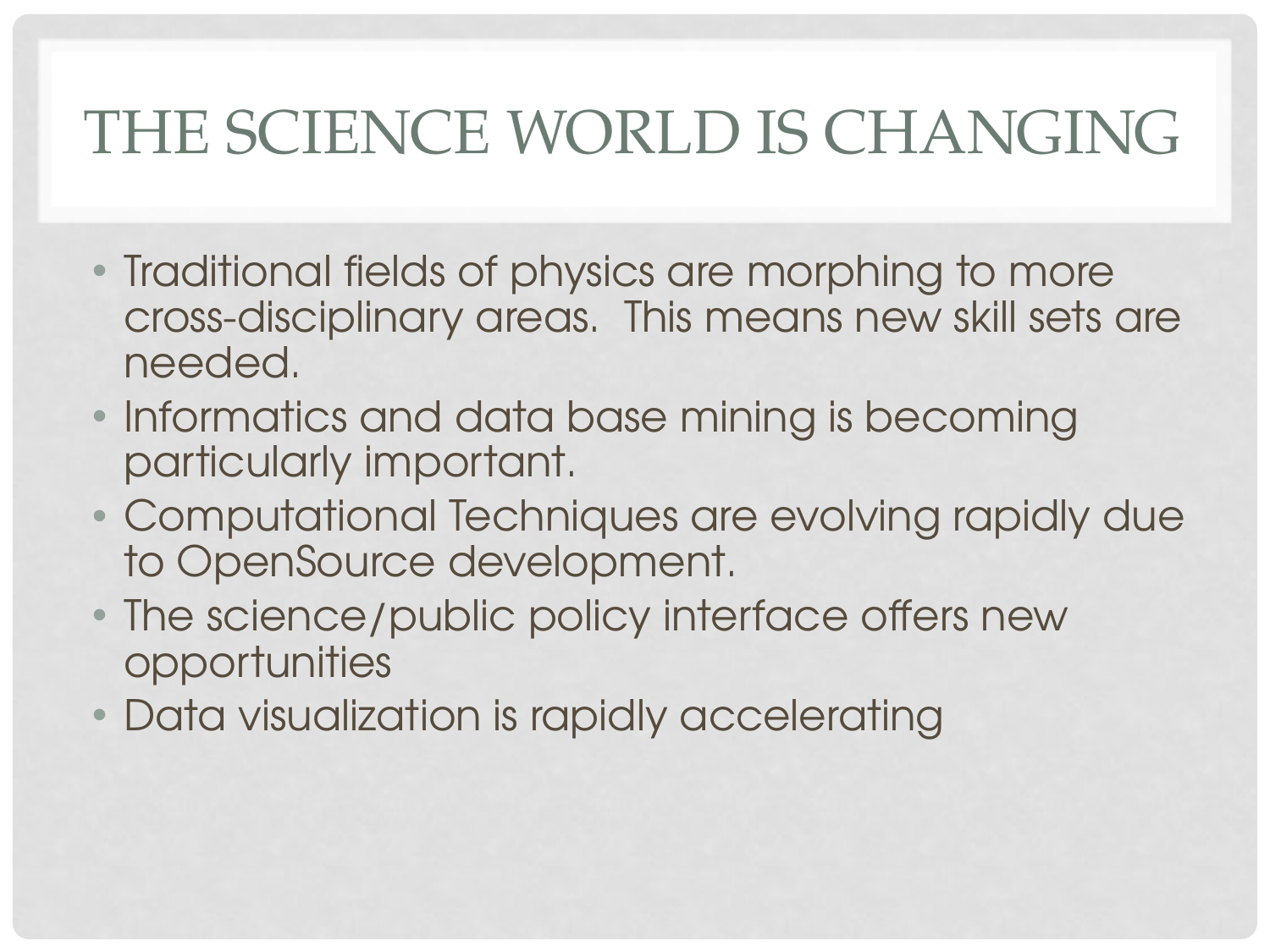

# The Science World is Changing
Traditional fields of physics are morphing to more cross-disciplinary areas.  This means new skill sets are needed.
Informatics and data base mining is becoming particularly important.
Computational Techniques are evolving rapidly due to OpenSource development.
The science/public policy interface offers new opportunities
Data visualization is rapidly accelerating